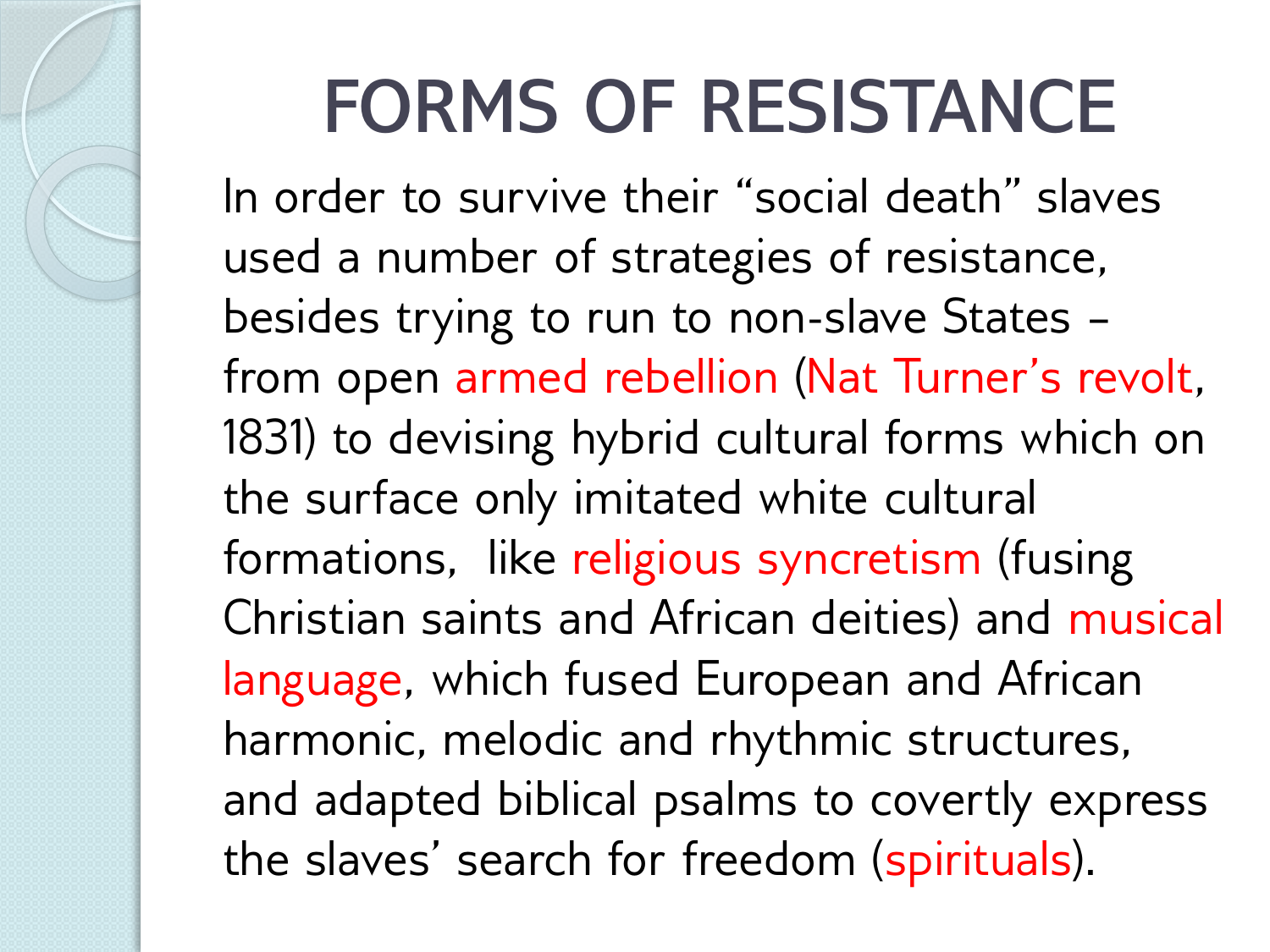

# FORMS OF RESISTANCE
In order to survive their “social death” slaves used a number of strategies of resistance, besides trying to run to non-slave States –  from open armed rebellion (Nat Turner’s revolt, 1831) to devising hybrid cultural forms which on the surface only imitated white cultural formations,  like religious syncretism (fusing Christian saints and African deities) and musical language, which fused European and African harmonic, melodic and rhythmic structures,  and adapted biblical psalms to covertly express the slaves’ search for freedom (spirituals).